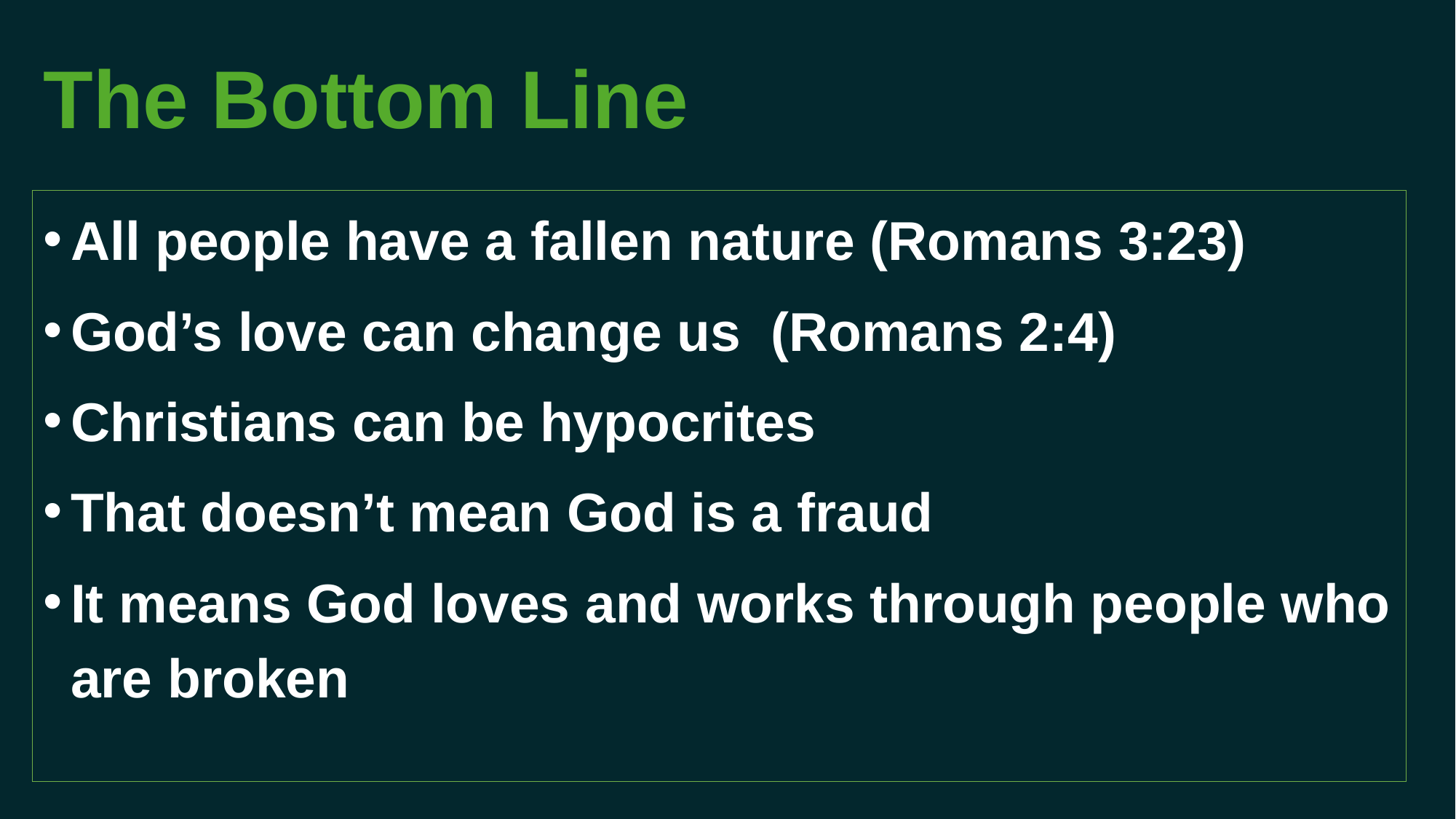

# The Bottom Line
All people have a fallen nature (Romans 3:23)
God’s love can change us  (Romans 2:4)
Christians can be hypocrites
That doesn’t mean God is a fraud
It means God loves and works through people who are broken